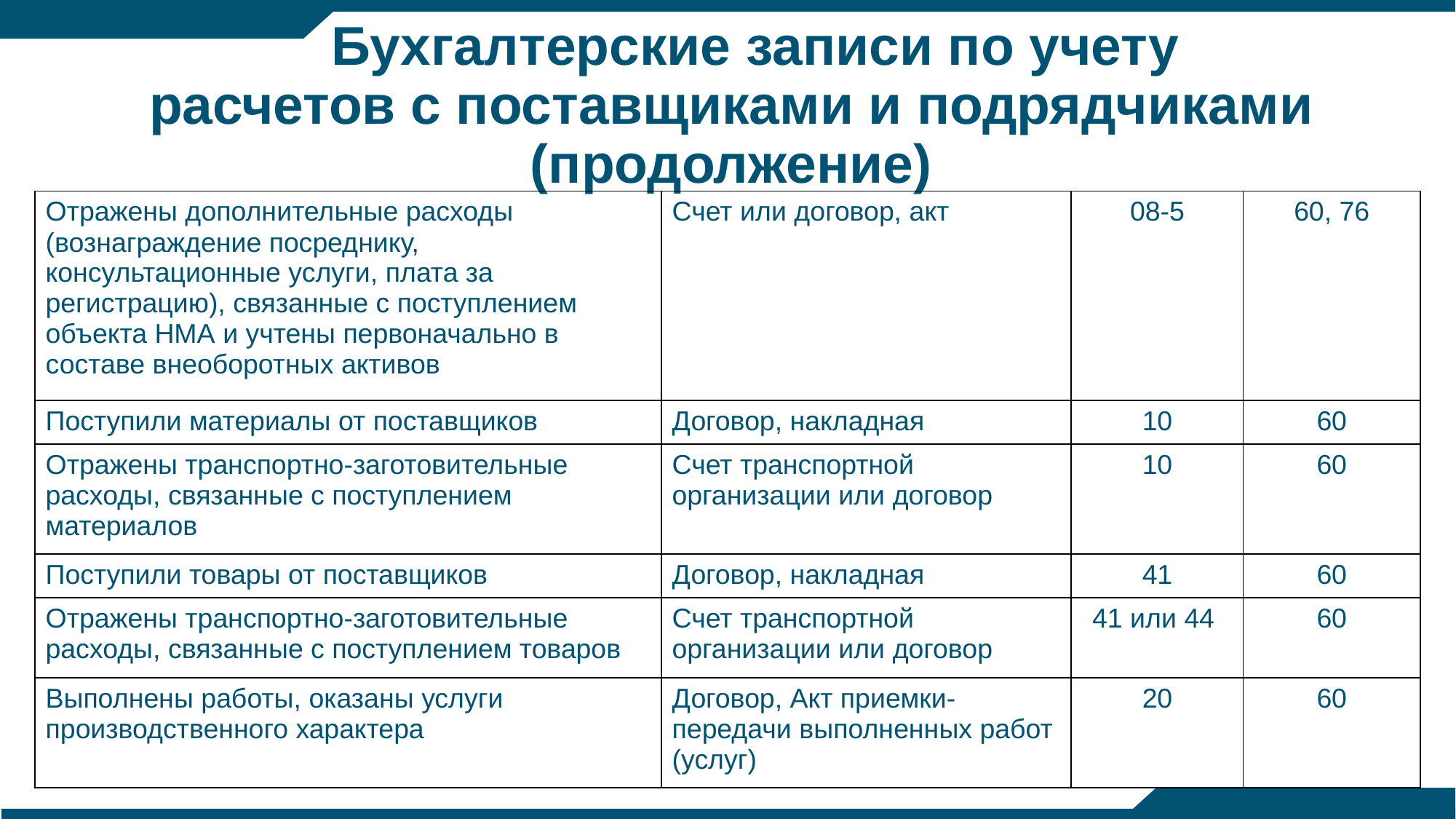

# Бухгалтерские записи по учету расчетов с поставщиками и подрядчиками (продолжение)
| Отражены дополнительные расходы (вознаграждение посреднику, консультационные услуги, плата за регистрацию), связанные с поступлением объекта НМА и учтены первоначально в составе внеоборотных активов | Счет или договор, акт | 08-5 | 60, 76 |
| --- | --- | --- | --- |
| Поступили материалы от поставщиков | Договор, накладная | 10 | 60 |
| Отражены транспортно-заготовительные расходы, связанные с поступлением материалов | Счет транспортной организации или договор | 10 | 60 |
| Поступили товары от поставщиков | Договор, накладная | 41 | 60 |
| Отражены транспортно-заготовительные расходы, связанные с поступлением товаров | Счет транспортной организации или договор | 41 или 44 | 60 |
| Выполнены работы, оказаны услуги производственного характера | Договор, Акт приемки- передачи выполненных работ (услуг) | 20 | 60 |